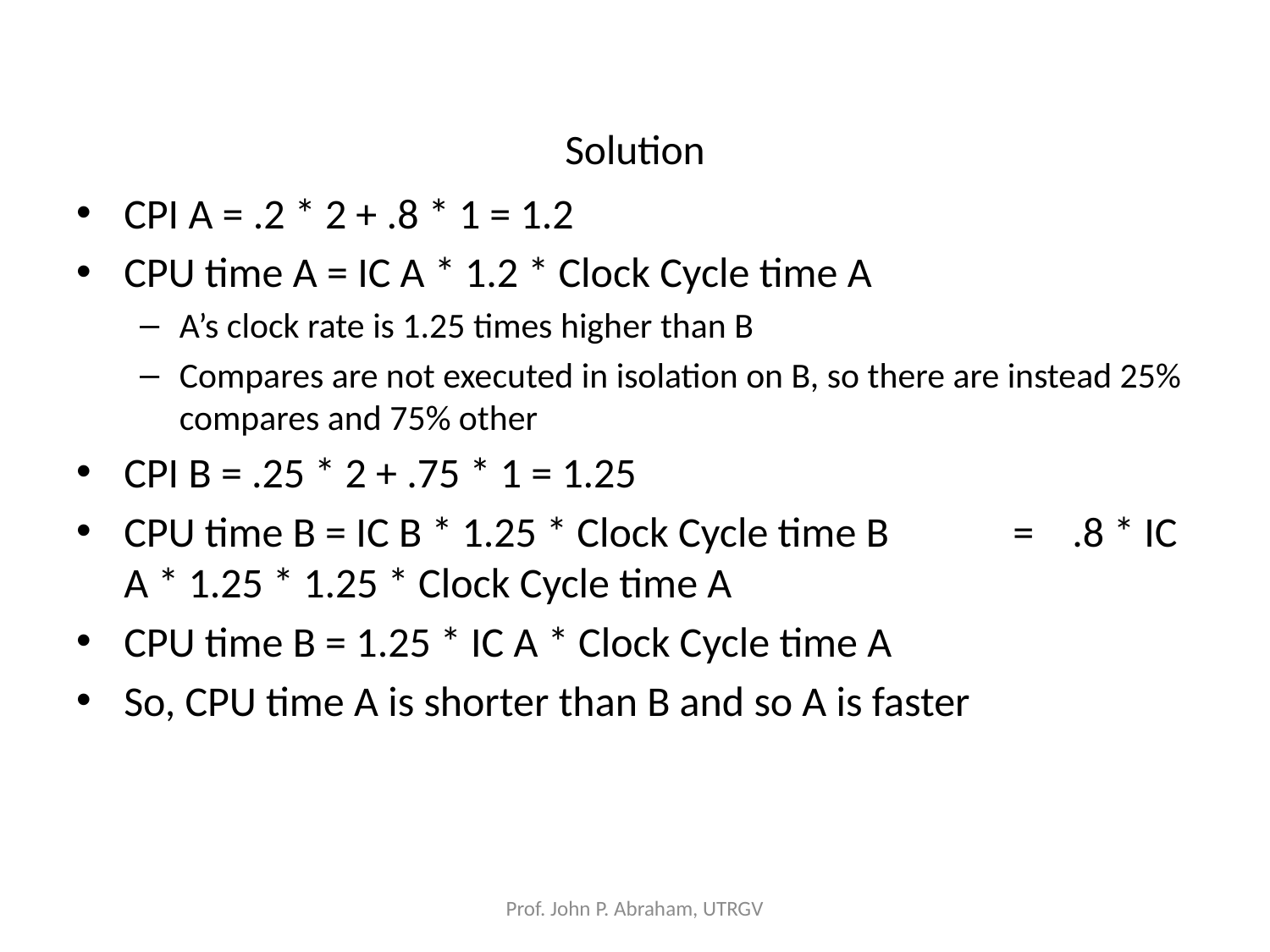

# Solution
CPI A = .2 * 2 + .8 * 1 = 1.2
CPU time A = IC A * 1.2 * Clock Cycle time A
A’s clock rate is 1.25 times higher than B
Compares are not executed in isolation on B, so there are instead 25% compares and 75% other
CPI B = .25 * 2 + .75 * 1 = 1.25
CPU time B = IC B * 1.25 * Clock Cycle time B	=    .8 * IC A * 1.25 * 1.25 * Clock Cycle time A
CPU time B = 1.25 * IC A * Clock Cycle time A
So, CPU time A is shorter than B and so A is faster
Prof. John P. Abraham, UTRGV